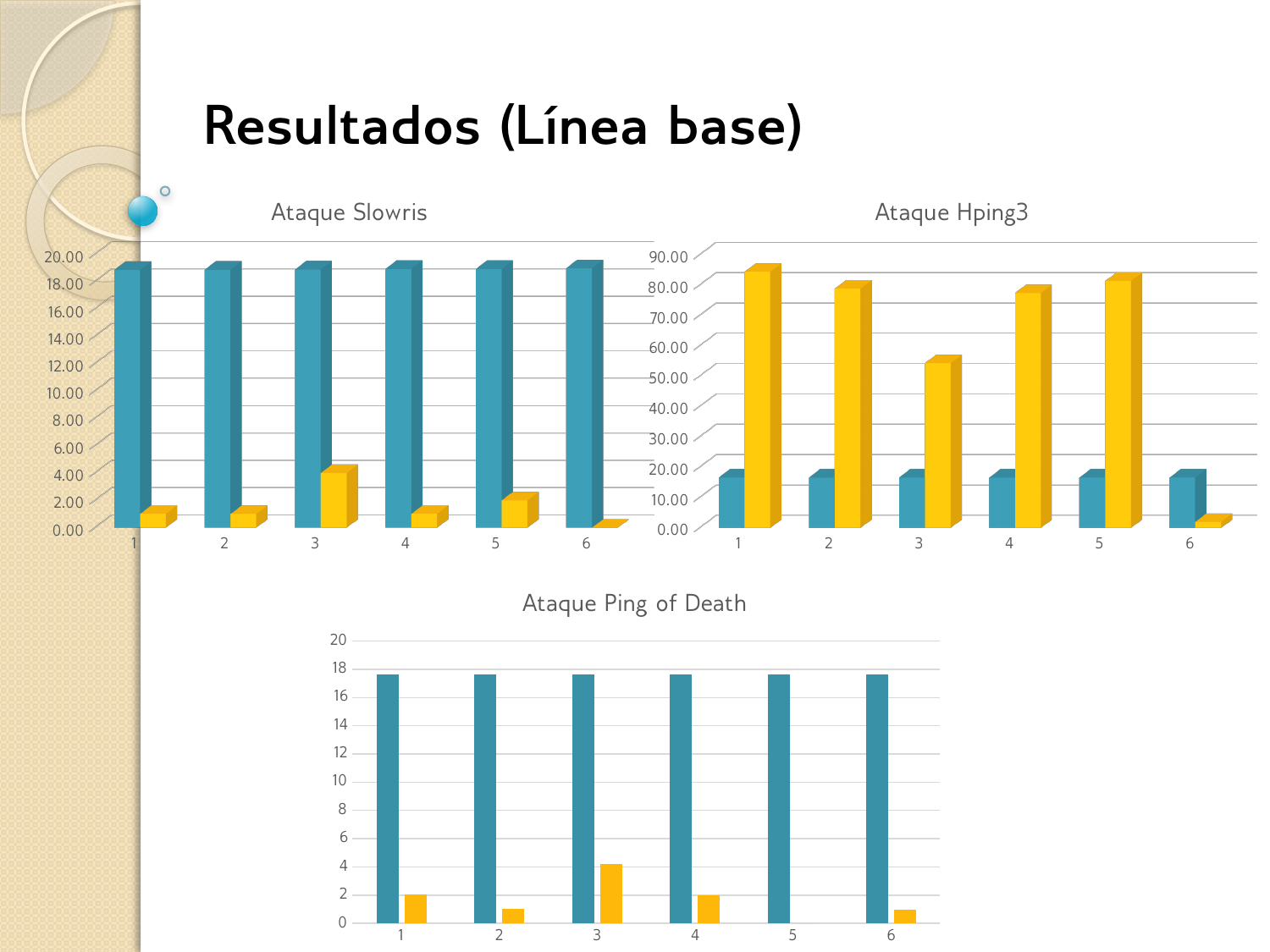

Resultados (Línea base)

[unsupported chart]

[unsupported chart]

### Chart: Ataque Ping of Death

| Category | Memory(%) | CPU |
|---|---|---|